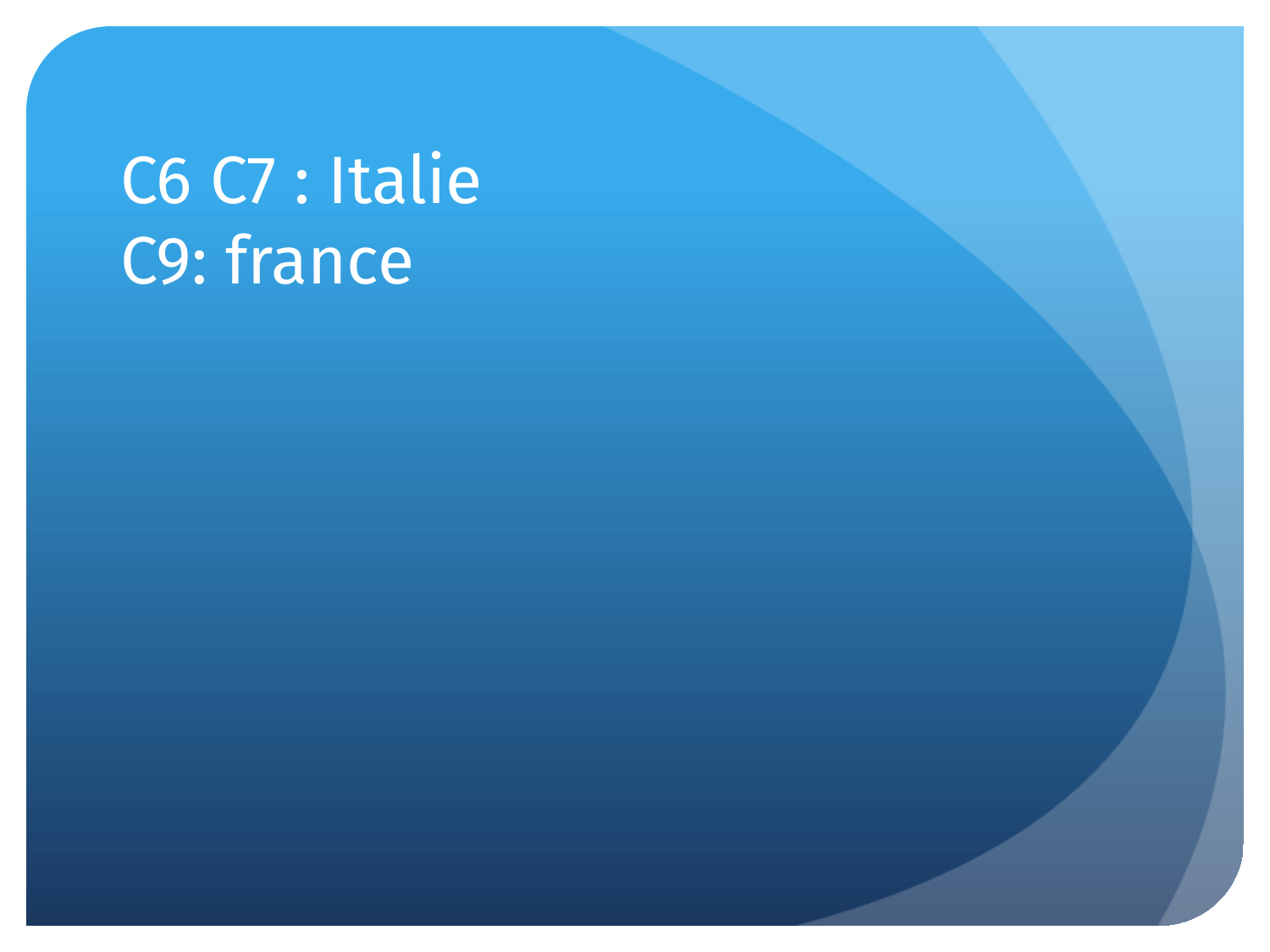

# C6 C7 : Italie C9: france